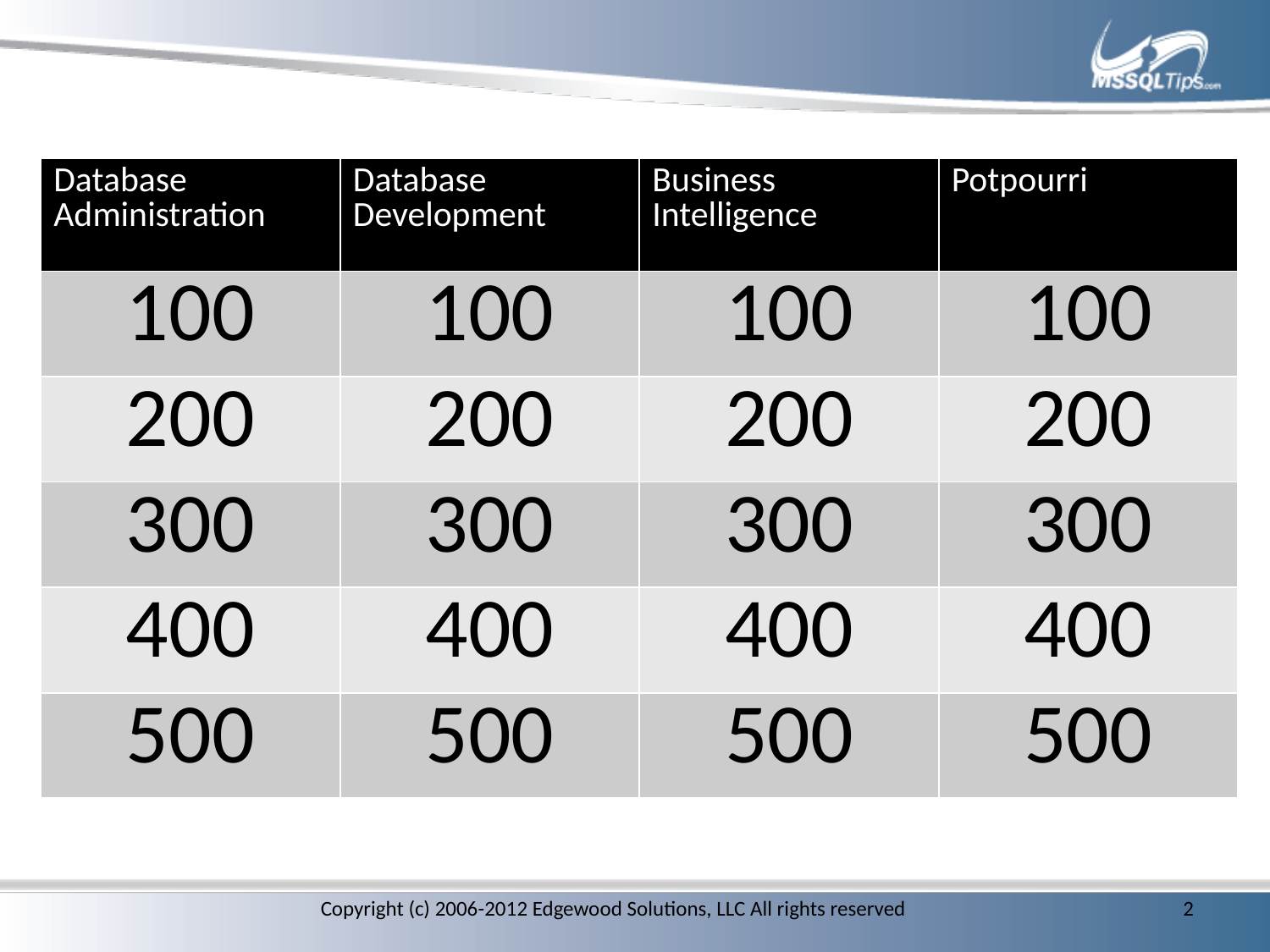

| Database Administration | Database Development | Business Intelligence | Potpourri |
| --- | --- | --- | --- |
| 100 | 100 | 100 | 100 |
| 200 | 200 | 200 | 200 |
| 300 | 300 | 300 | 300 |
| 400 | 400 | 400 | 400 |
| 500 | 500 | 500 | 500 |
Copyright (c) 2006-2012 Edgewood Solutions, LLC All rights reserved
2